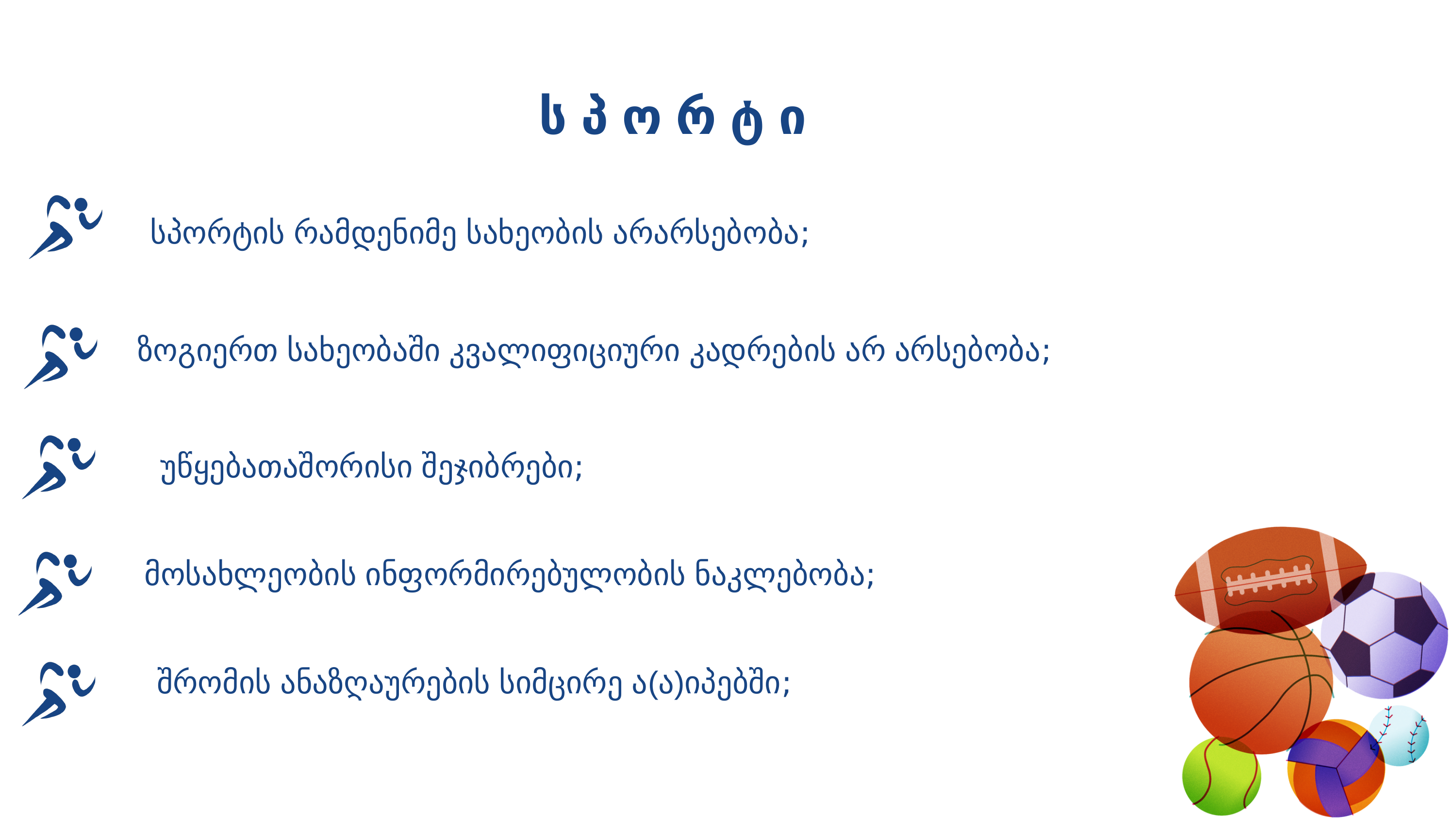

ს პ ო რ ტ ი

სპორტის რამდენიმე სახეობის არარსებობა;
ზოგიერთ სახეობაში კვალიფიციური კადრების არ არსებობა;

უწყებათაშორისი შეჯიბრები;

მოსახლეობის ინფორმირებულობის ნაკლებობა;

 შრომის ანაზღაურების სიმცირე ა(ა)იპებში;